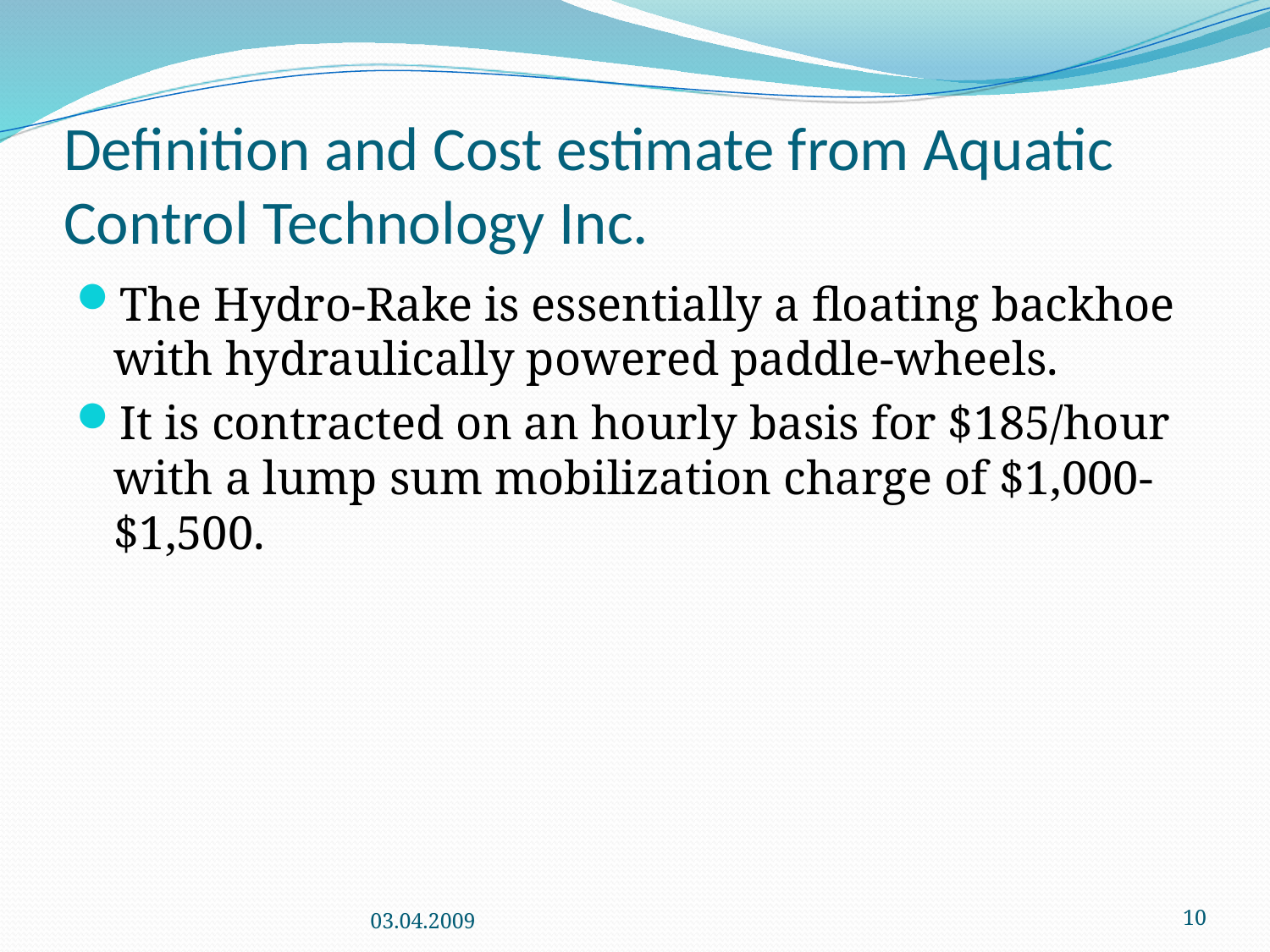

# Definition and Cost estimate from Aquatic Control Technology Inc.
The Hydro-Rake is essentially a floating backhoe with hydraulically powered paddle-wheels.
It is contracted on an hourly basis for $185/hour with a lump sum mobilization charge of $1,000-$1,500.
03.04.2009
10